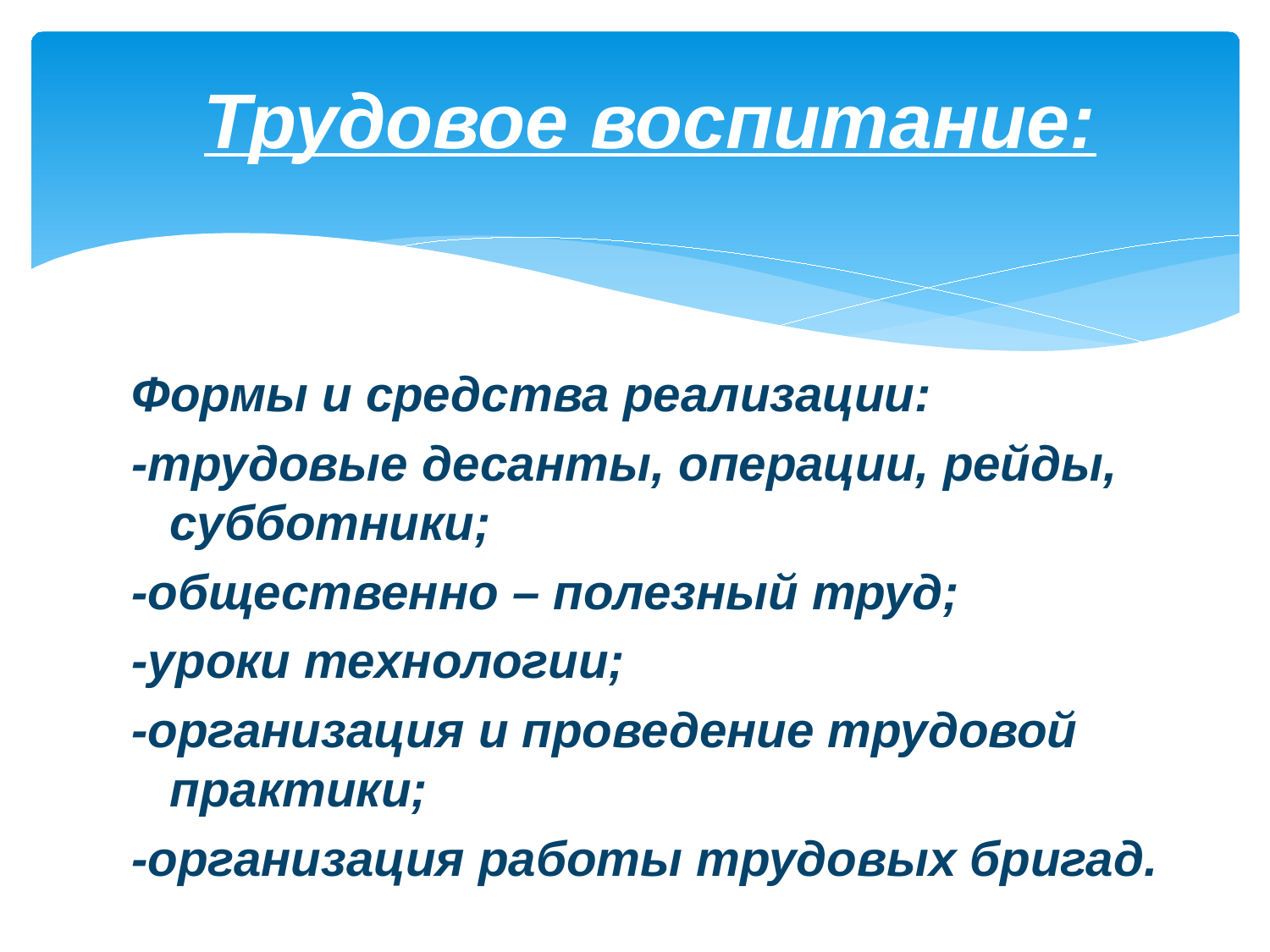

# Трудовое воспитание:
Формы и средства реализации:
-трудовые десанты, операции, рейды, субботники;
-общественно – полезный труд;
-уроки технологии;
-организация и проведение трудовой практики;
-организация работы трудовых бригад.